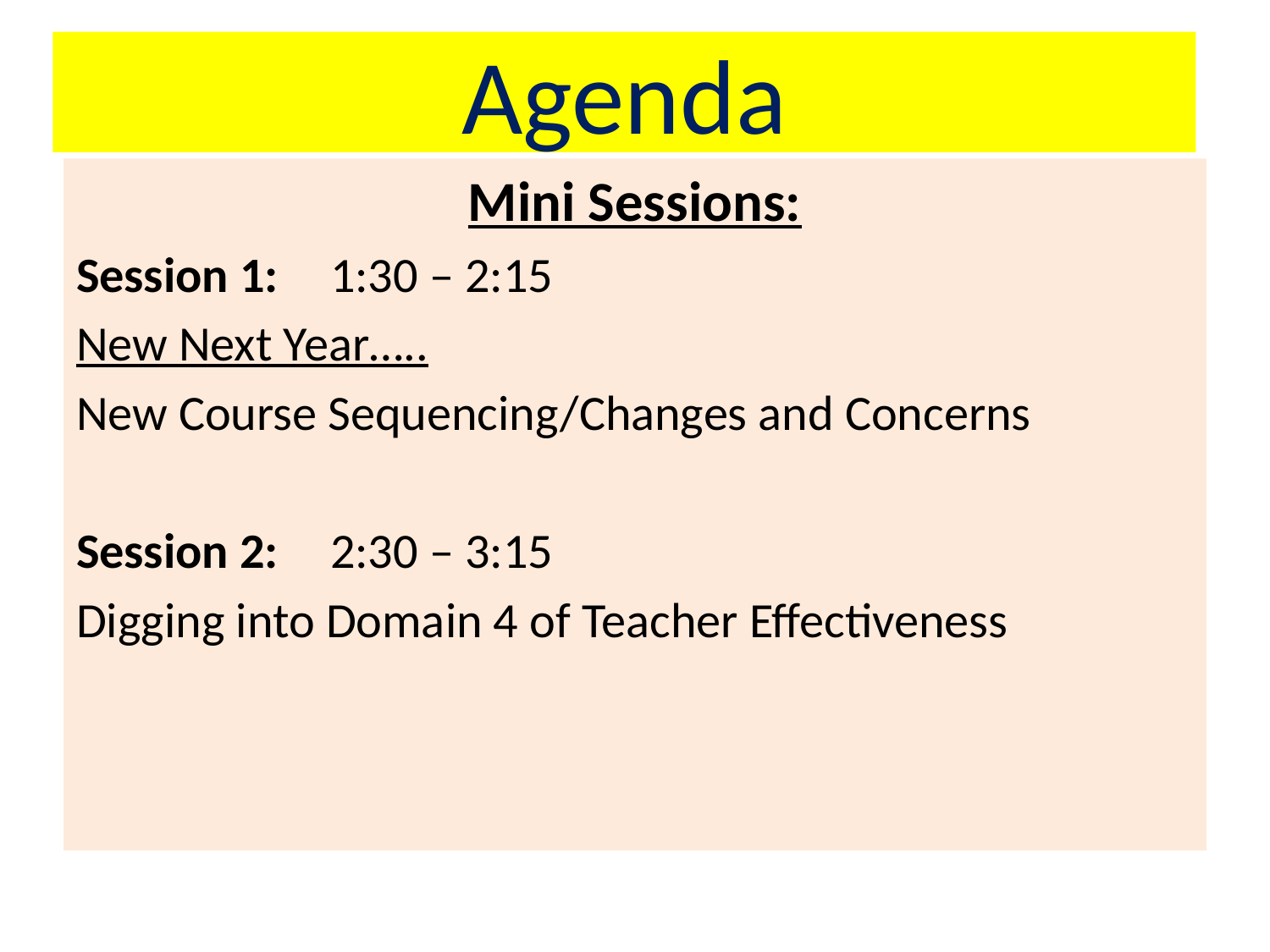

# Agenda
Mini Sessions:
Session 1: 	1:30 – 2:15
New Next Year…..
New Course Sequencing/Changes and Concerns

Session 2: 	2:30 – 3:15
Digging into Domain 4 of Teacher Effectiveness